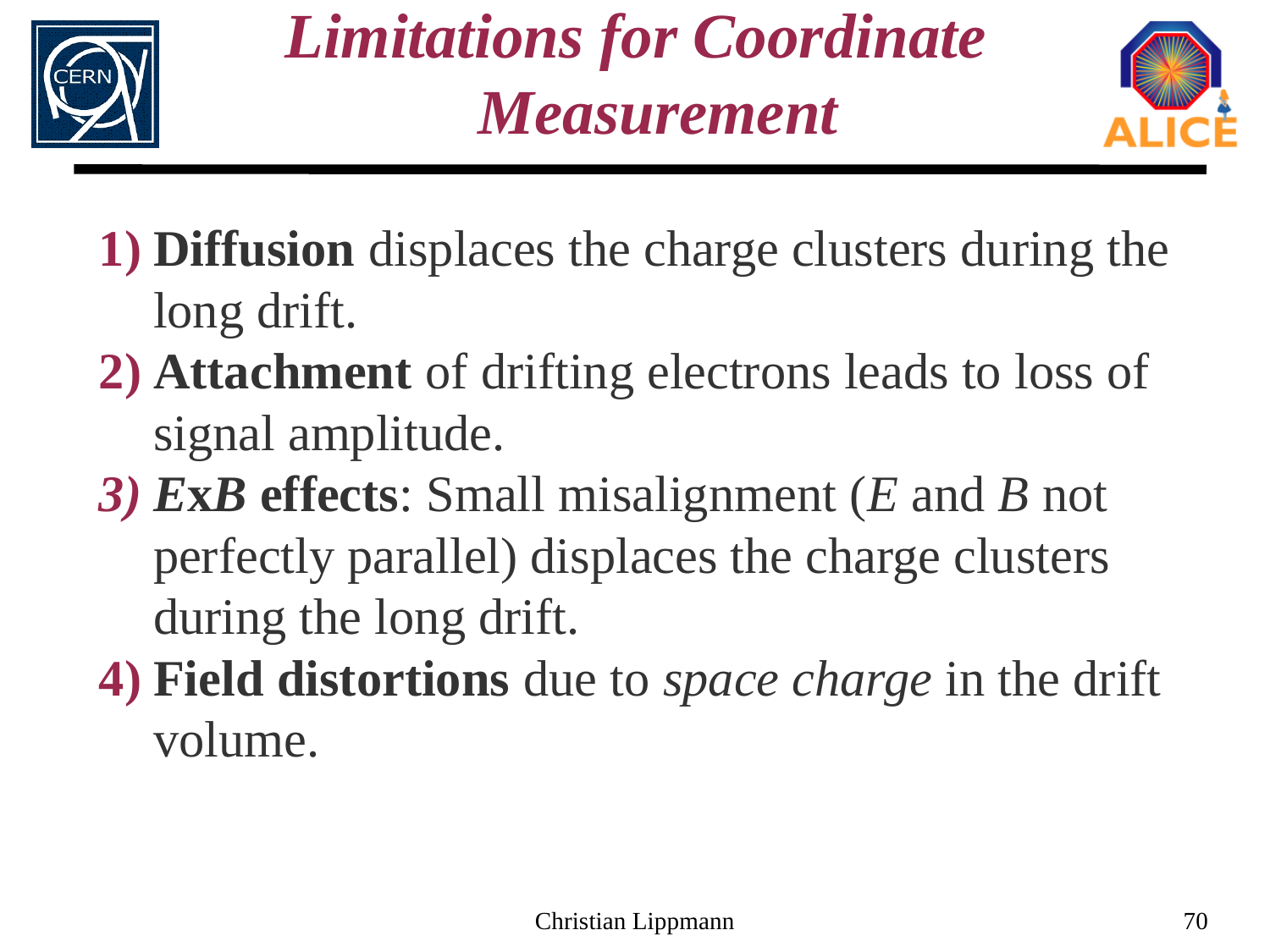

Limitations for Coordinate
Measurement
Diffusion displaces the charge clusters during the long drift.
Attachment of drifting electrons leads to loss of signal amplitude.
ExB effects: Small misalignment (E and B not perfectly parallel) displaces the charge clusters during the long drift.
Field distortions due to space charge in the drift volume.